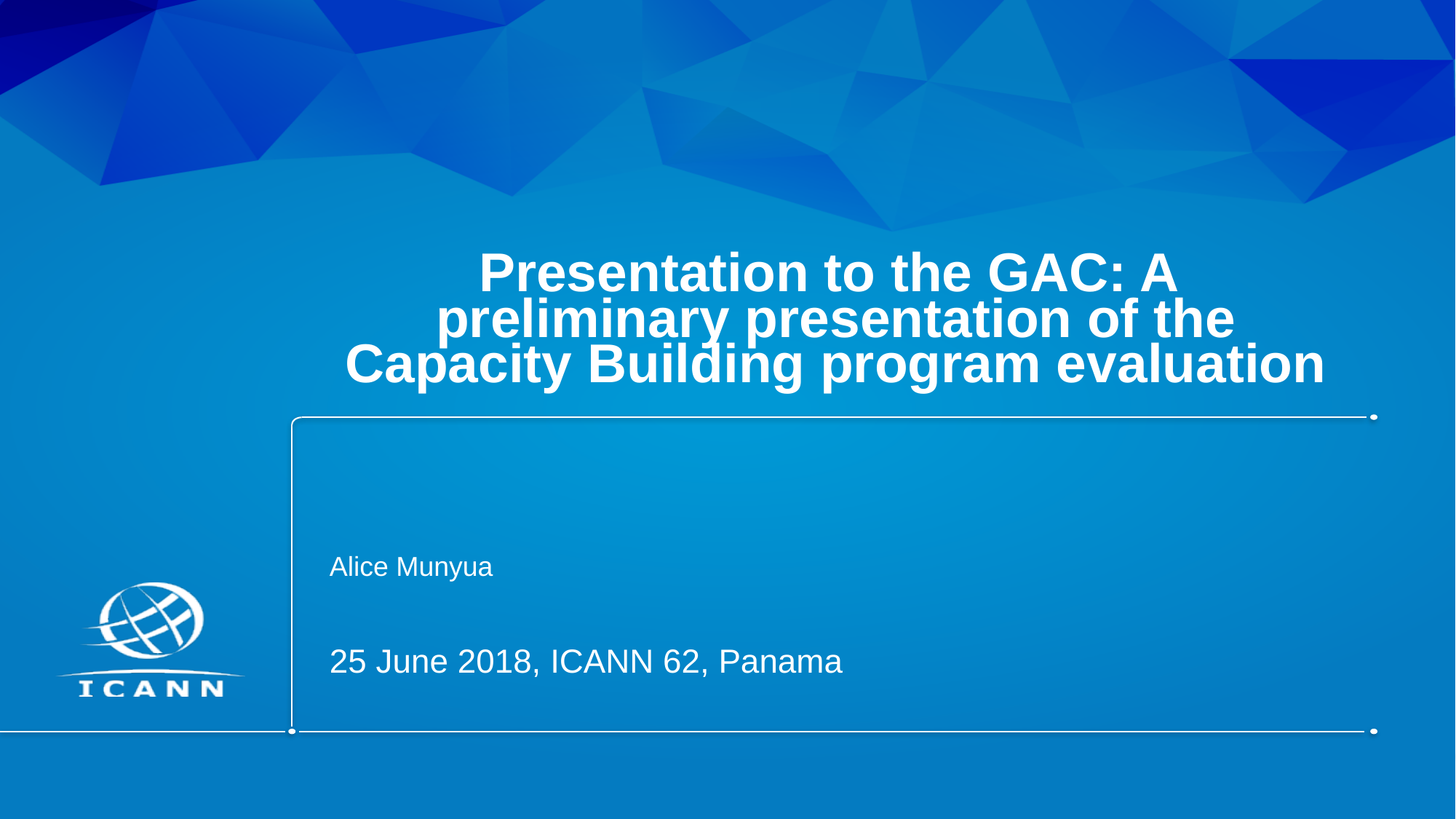

# Presentation to the GAC: A  preliminary presentation of the Capacity Building program evaluation

Alice Munyua
25 June 2018, ICANN 62, Panama